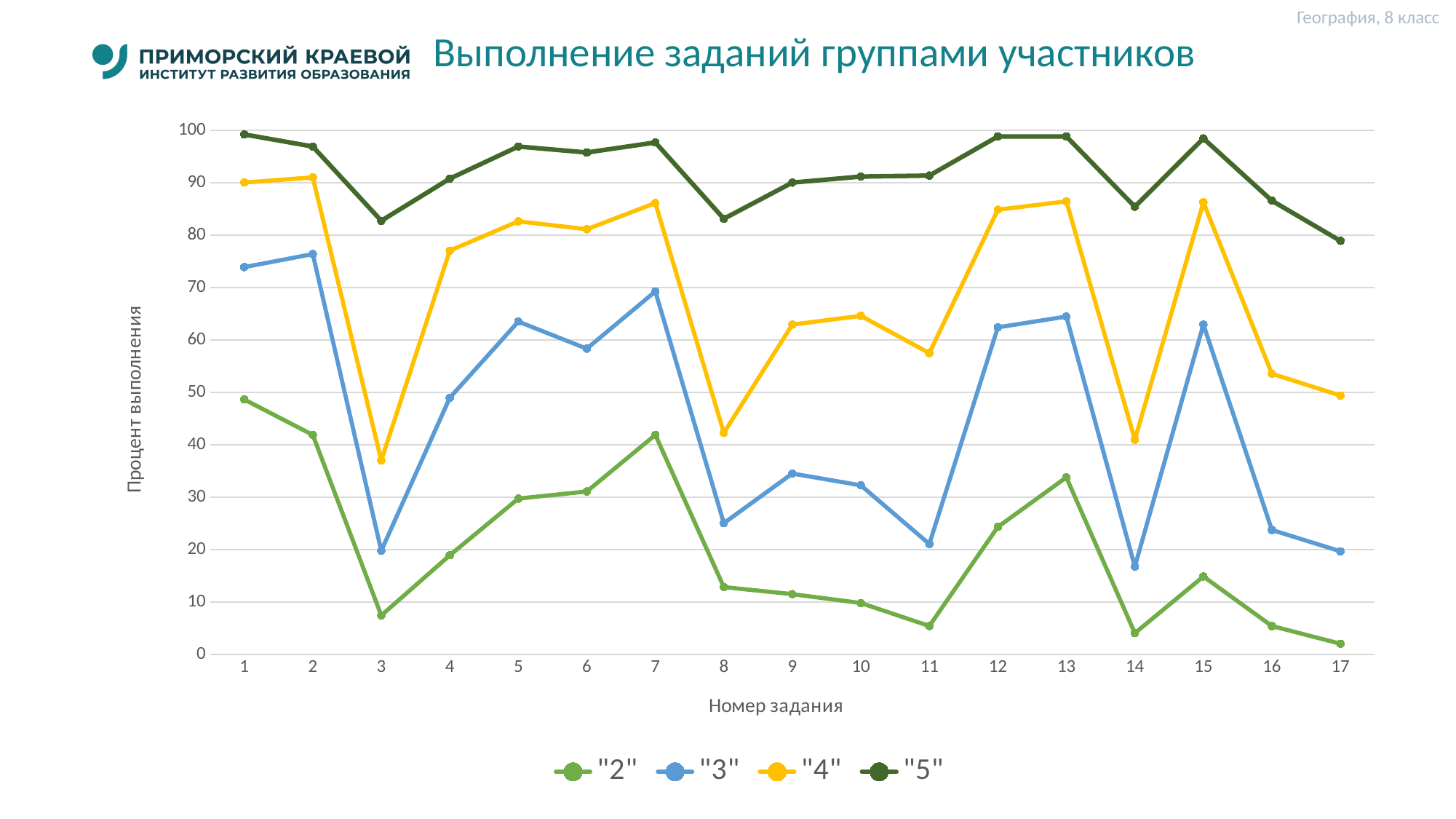

География, 8 класс
# Выполнение заданий группами участников

### Chart

| Category | "2" | "3" | "4" | "5" |
|---|---|---|---|---|
| 1 | 48.65 | 73.91 | 90.05 | 99.23 |
| 2 | 41.89 | 76.4 | 91.04 | 96.93 |
| 3 | 7.43 | 19.77 | 37.01 | 82.76 |
| 4 | 18.92 | 48.99 | 77.06 | 90.8 |
| 5 | 29.73 | 63.52 | 82.65 | 96.93 |
| 6 | 31.08 | 58.35 | 81.14 | 95.79 |
| 7 | 41.89 | 69.27 | 86.14 | 97.7 |
| 8 | 12.84 | 25.04 | 42.29 | 83.14 |
| 9 | 11.49 | 34.51 | 62.94 | 90.04 |
| 10 | 9.8 | 32.26 | 64.62 | 91.19 |
| 11 | 5.41 | 21.06 | 57.5 | 91.38 |
| 12 | 24.32 | 62.42 | 84.87 | 98.85 |
| 13 | 33.78 | 64.48 | 86.47 | 98.85 |
| 14 | 4.05 | 16.75 | 40.97 | 85.44 |
| 15 | 14.86 | 62.95 | 86.28 | 98.47 |
| 16 | 5.41 | 23.74 | 53.56 | 86.59 |
| 17 | 2.03 | 19.67 | 49.41 | 78.93 |